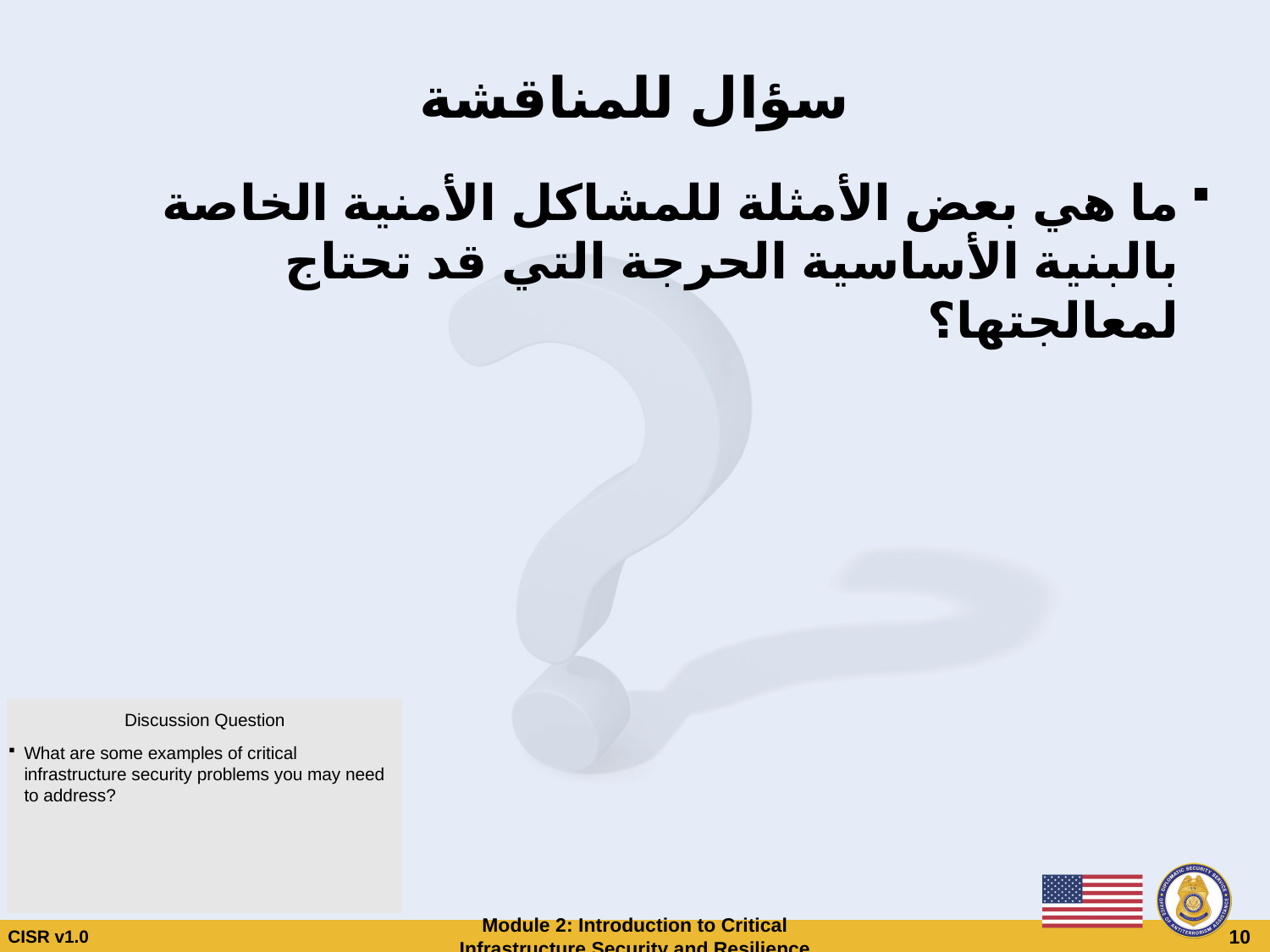

# سؤال للمناقشة
ما هي بعض الأمثلة للمشاكل الأمنية الخاصة بالبنية الأساسية الحرجة التي قد تحتاج لمعالجتها؟
Discussion Question
What are some examples of critical infrastructure security problems you may need to address?
CISR v1.0
Module 2: Introduction to Critical Infrastructure Security and Resilience
 10